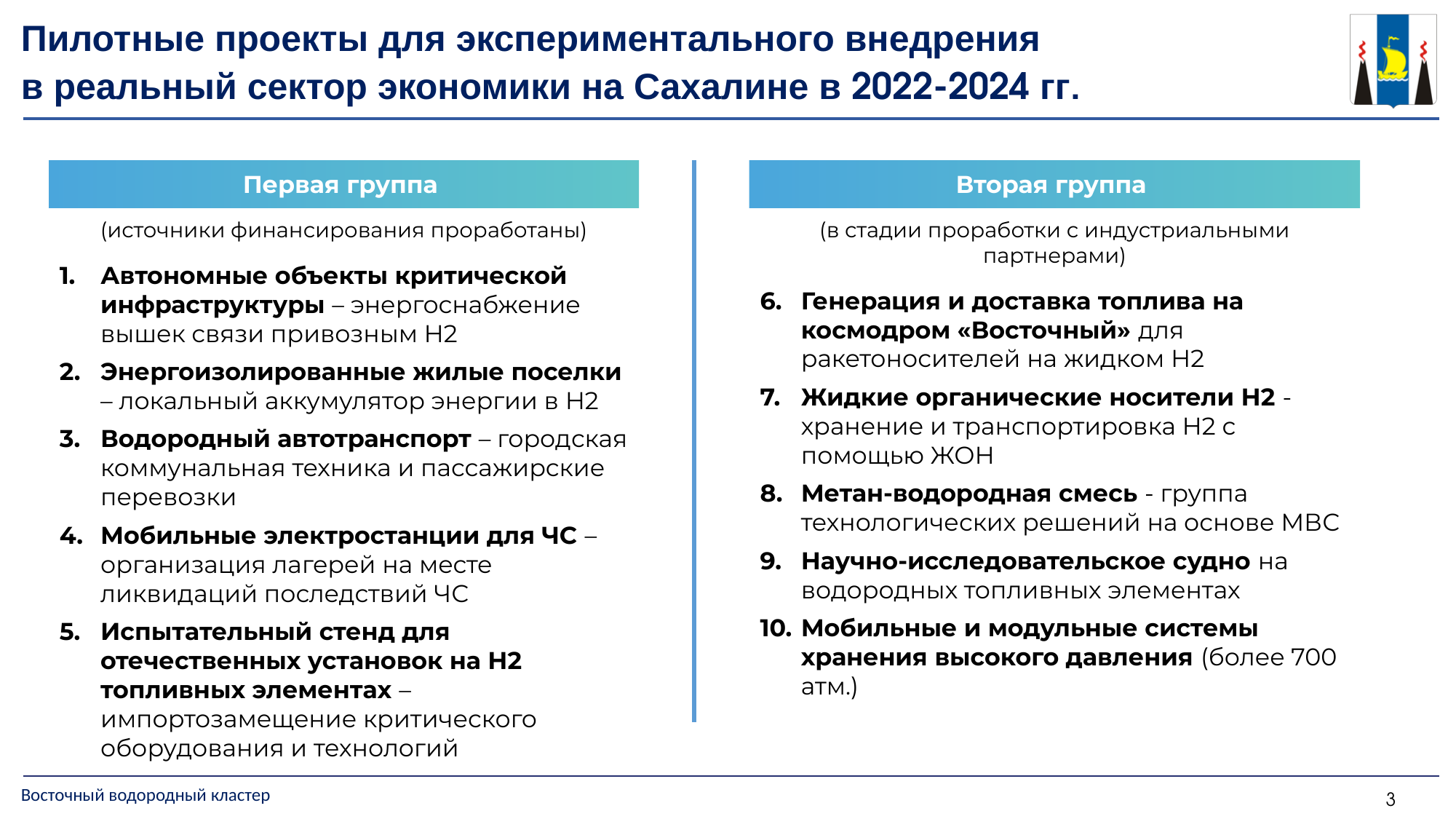

Пилотные проекты для экспериментального внедрения
в реальный сектор экономики на Сахалине в 2022-2024 гг.

Первая группа
(источники финансирования проработаны)
Автономные объекты критической инфраструктуры – энергоснабжение вышек связи привозным Н2
Энергоизолированные жилые поселки – локальный аккумулятор энергии в Н2
Водородный автотранспорт – городская коммунальная техника и пассажирские перевозки
Мобильные электростанции для ЧС – организация лагерей на месте ликвидаций последствий ЧС
Испытательный стенд для отечественных установок на Н2 топливных элементах – импортозамещение критического оборудования и технологий
Вторая группа
(в стадии проработки с индустриальными партнерами)
Генерация и доставка топлива на космодром «Восточный» для ракетоносителей на жидком Н2
Жидкие органические носители Н2 - хранение и транспортировка Н2 с помощью ЖОН
Метан-водородная смесь - группа технологических решений на основе МВС
Научно-исследовательское судно на водородных топливных элементах
Мобильные и модульные системы хранения высокого давления (более 700 атм.)
Восточный водородный кластер
3